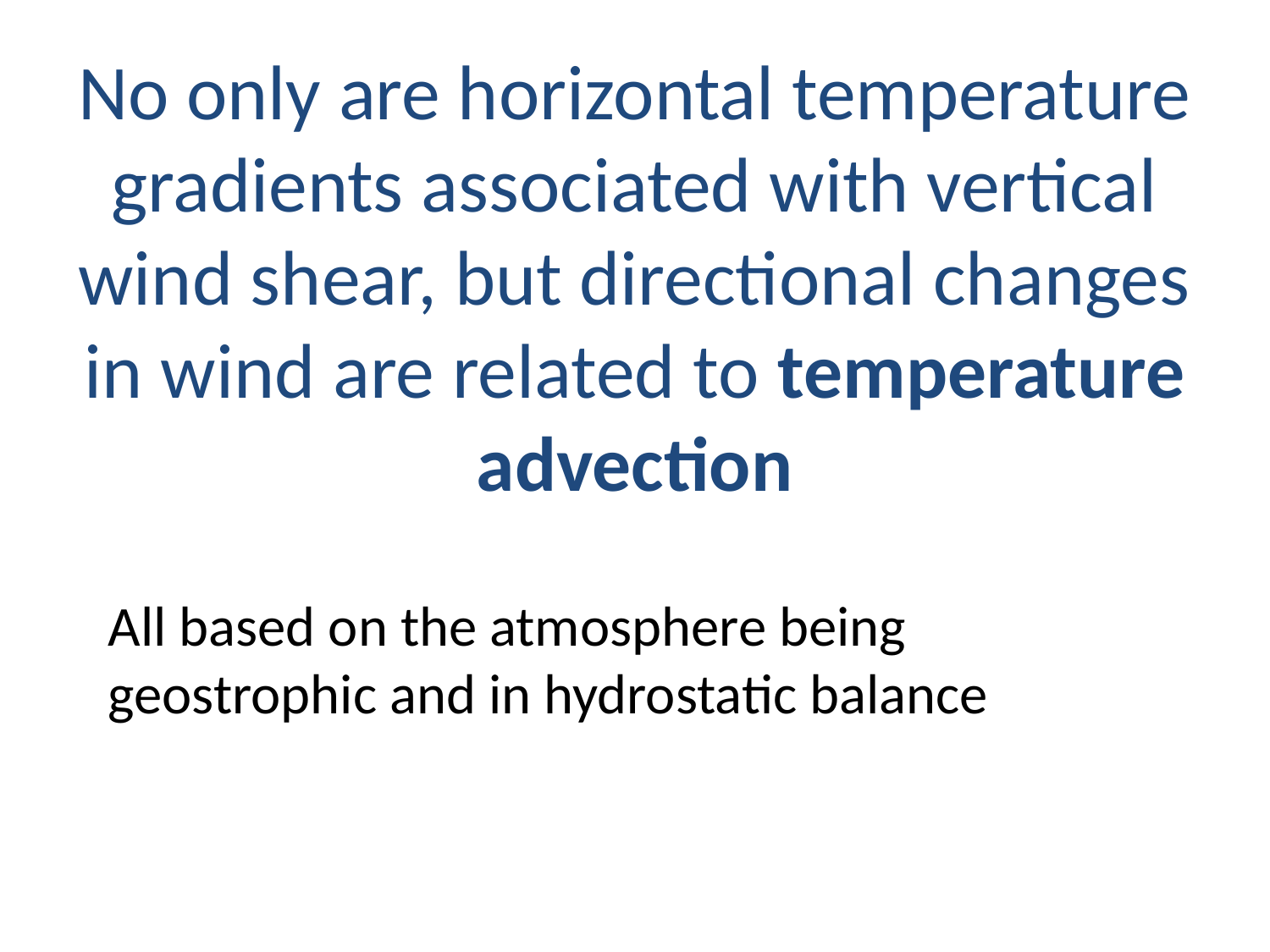

# No only are horizontal temperature gradients associated with vertical wind shear, but directional changes in wind are related to temperature advection
All based on the atmosphere being geostrophic and in hydrostatic balance